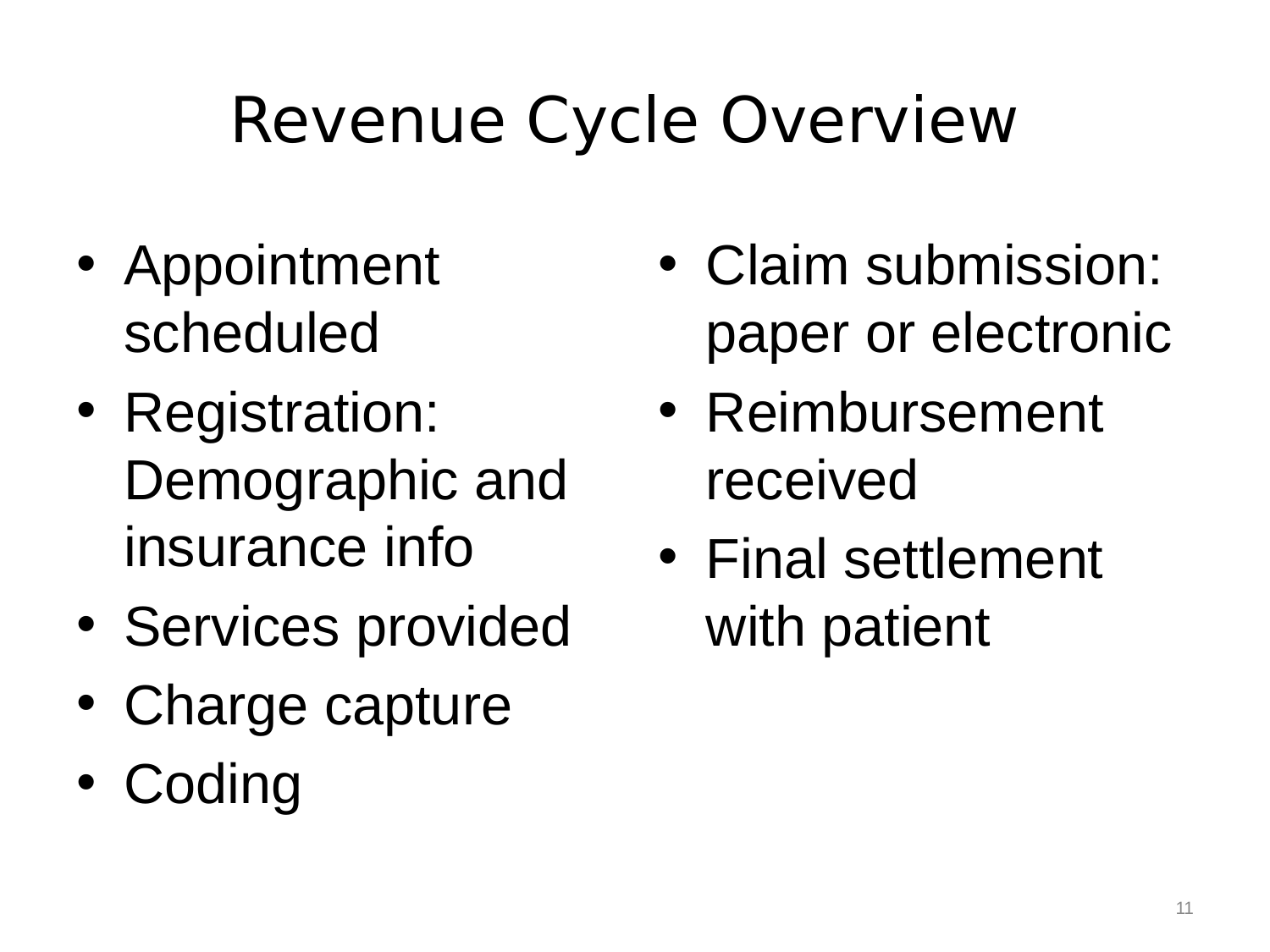

# Revenue Cycle Overview
Appointment scheduled
Registration: Demographic and insurance info
Services provided
Charge capture
Coding
Claim submission: paper or electronic
Reimbursement received
Final settlement with patient
11